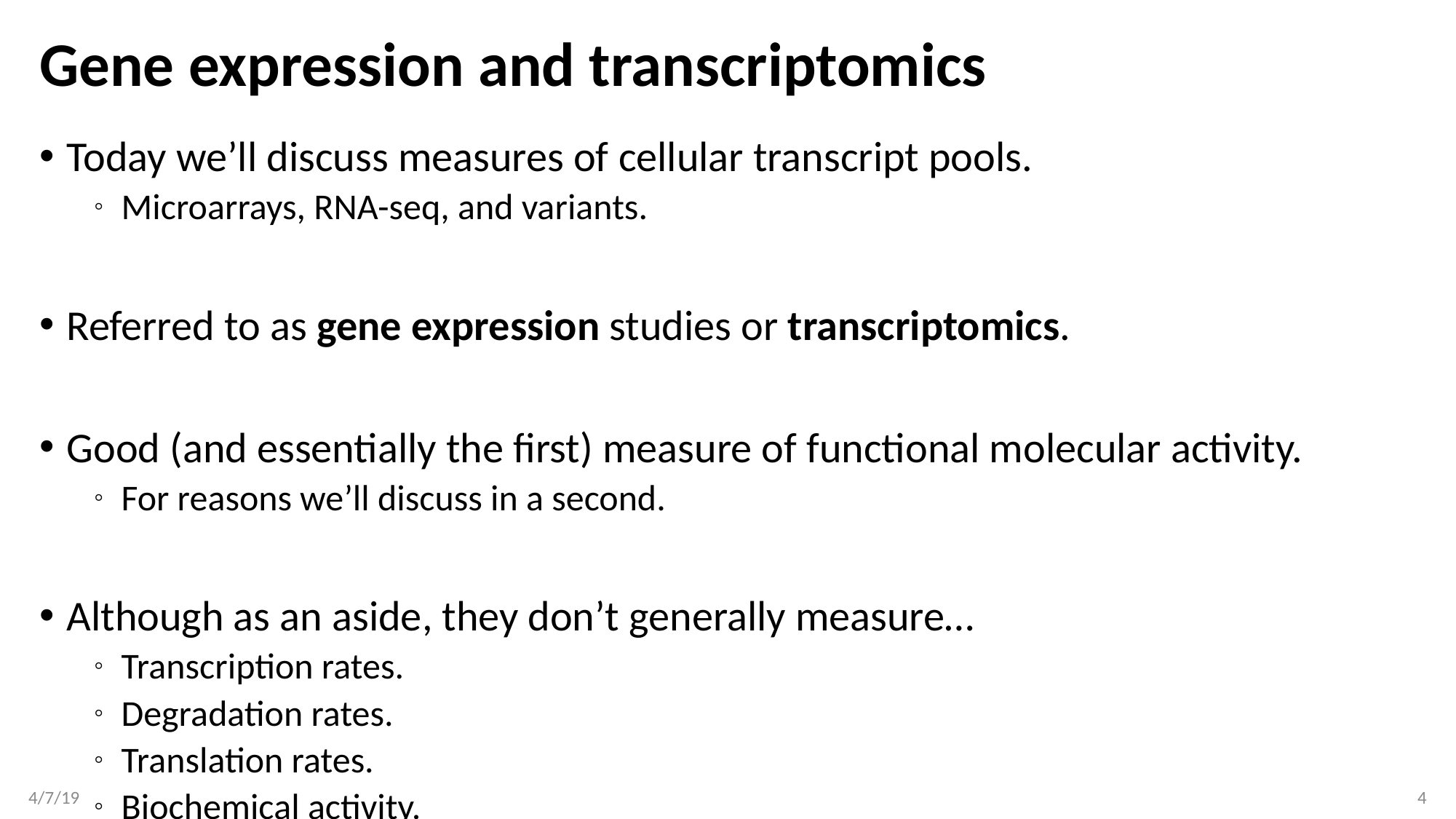

# Gene expression and transcriptomics
Today we’ll discuss measures of cellular transcript pools.
Microarrays, RNA-seq, and variants.

Referred to as gene expression studies or transcriptomics.

Good (and essentially the first) measure of functional molecular activity.
For reasons we’ll discuss in a second.

Although as an aside, they don’t generally measure…
Transcription rates.
Degradation rates.
Translation rates.
Biochemical activity.
4/7/19
4